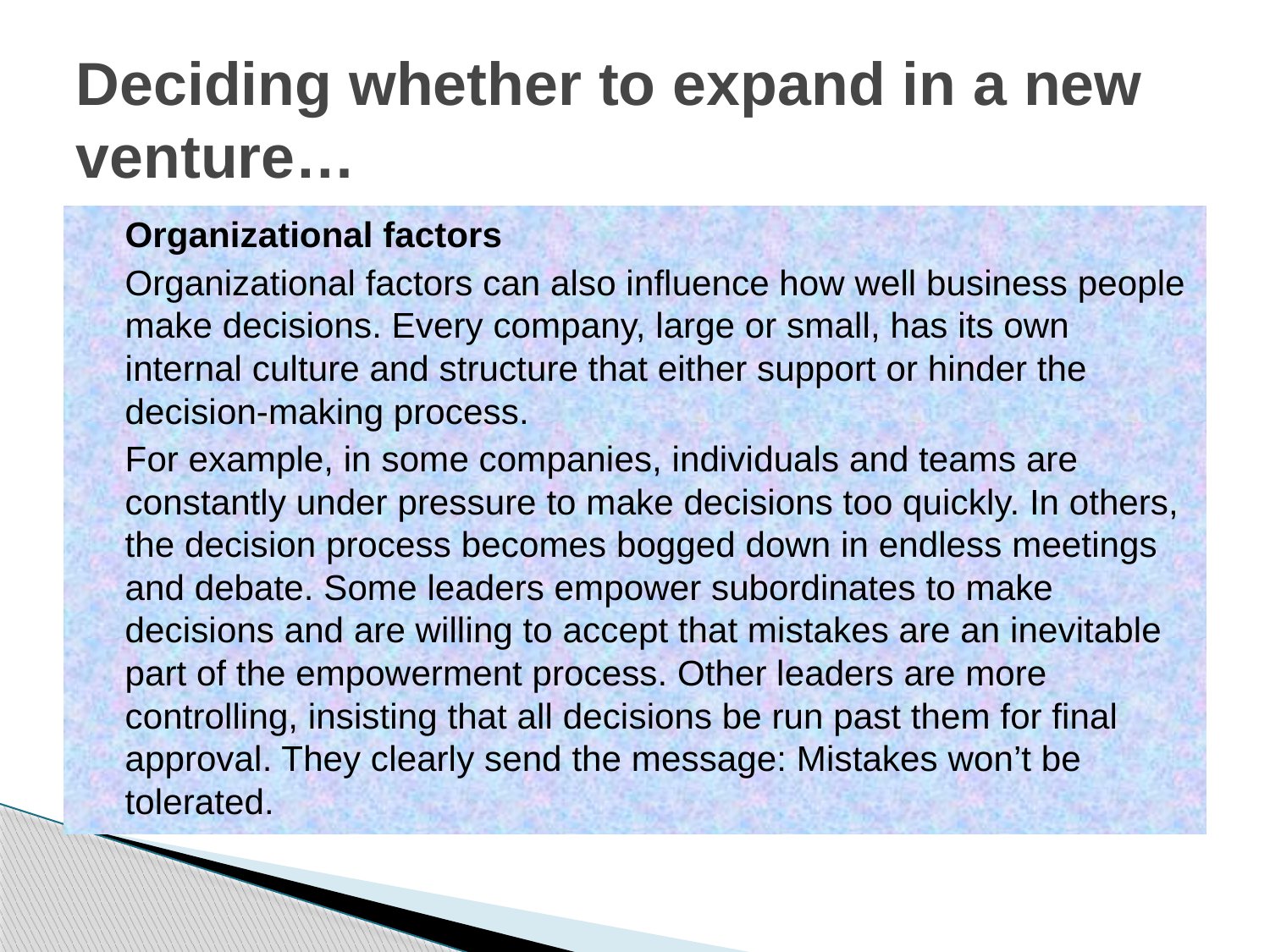

# Deciding whether to expand in a new venture…
	Organizational factors
	Organizational factors can also influence how well business people make decisions. Every company, large or small, has its own internal culture and structure that either support or hinder the decision-making process.
	For example, in some companies, individuals and teams are constantly under pressure to make decisions too quickly. In others, the decision process becomes bogged down in endless meetings and debate. Some leaders empower subordinates to make decisions and are willing to accept that mistakes are an inevitable part of the empowerment process. Other leaders are more controlling, insisting that all decisions be run past them for final approval. They clearly send the message: Mistakes won’t be tolerated.